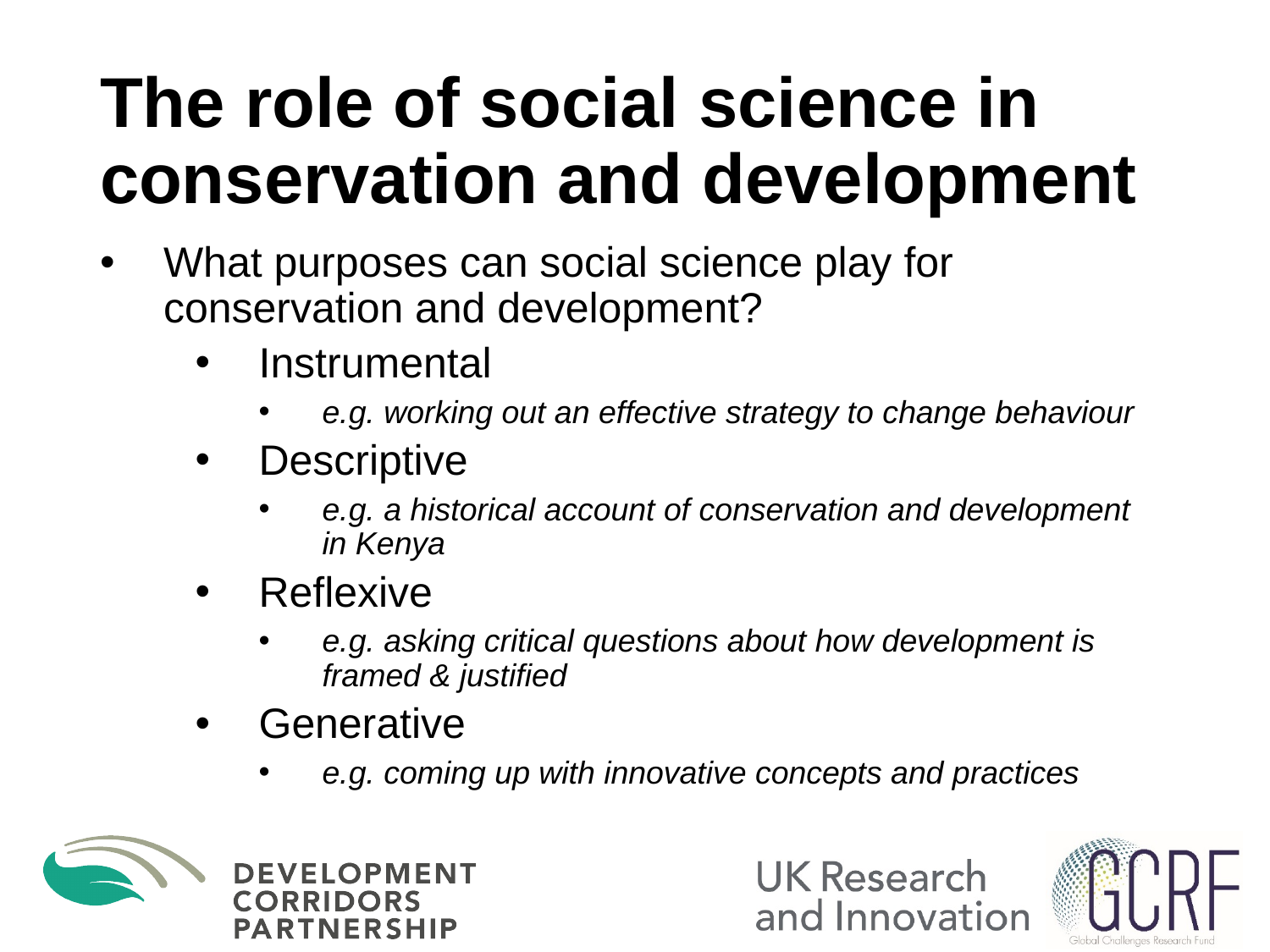

# The role of social science in conservation and development
What purposes can social science play for conservation and development?
Instrumental
e.g. working out an effective strategy to change behaviour
Descriptive
e.g. a historical account of conservation and development in Kenya
Reflexive
e.g. asking critical questions about how development is framed & justified
Generative
e.g. coming up with innovative concepts and practices